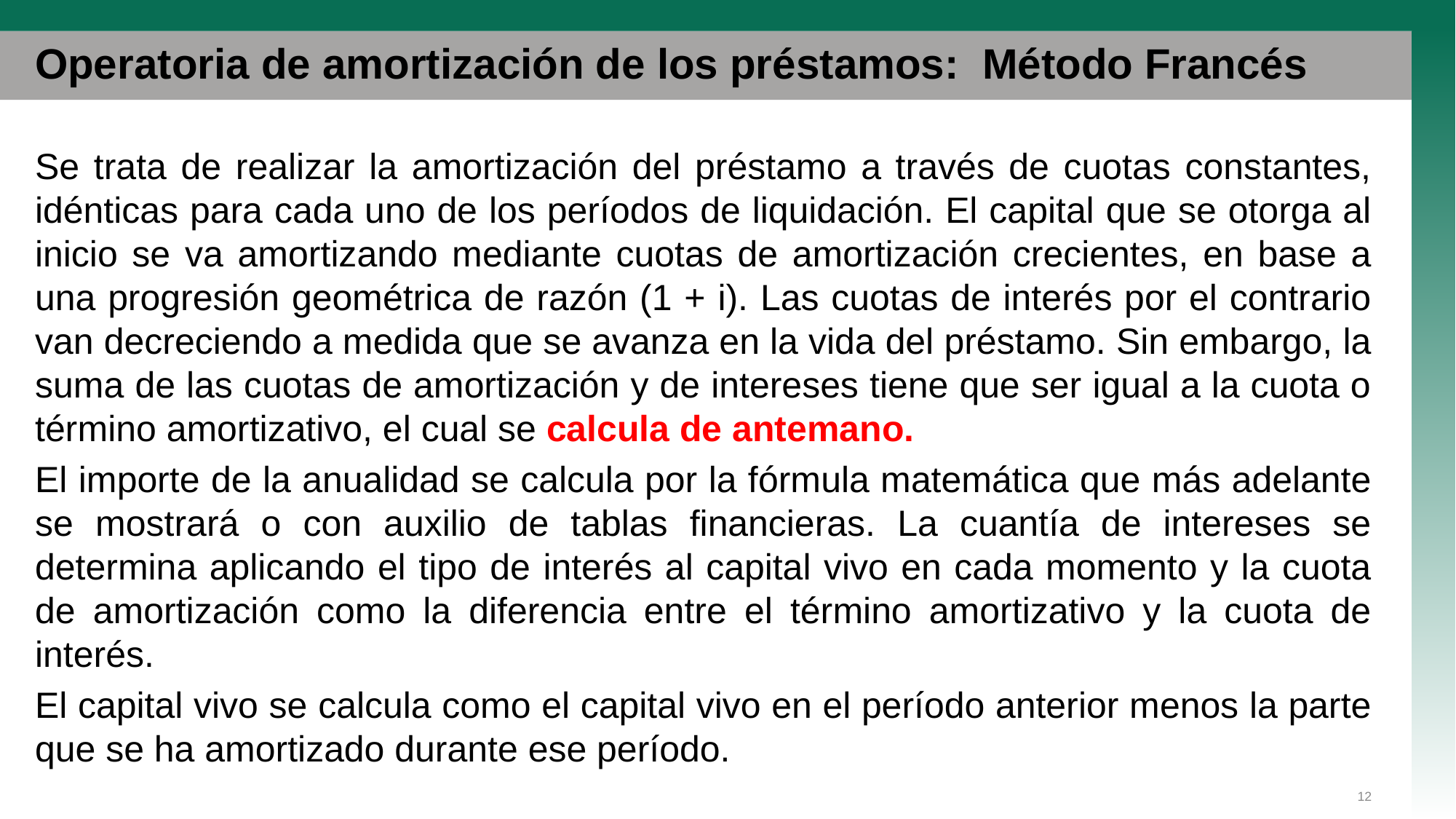

# Operatoria de amortización de los préstamos:  Método Francés
Se trata de realizar la amortización del préstamo a través de cuotas constantes, idénticas para cada uno de los períodos de liquidación. El capital que se otorga al inicio se va amortizando mediante cuotas de amortización crecientes, en base a una progresión geométrica de razón (1 + i). Las cuotas de interés por el contrario van decreciendo a medida que se avanza en la vida del préstamo. Sin embargo, la suma de las cuotas de amortización y de intereses tiene que ser igual a la cuota o término amortizativo, el cual se calcula de antemano.
El importe de la anualidad se calcula por la fórmula matemática que más adelante se mostrará o con auxilio de tablas financieras. La cuantía de intereses se determina aplicando el tipo de interés al capital vivo en cada momento y la cuota de amortización como la diferencia entre el término amortizativo y la cuota de interés.
El capital vivo se calcula como el capital vivo en el período anterior menos la parte que se ha amortizado durante ese período.

12